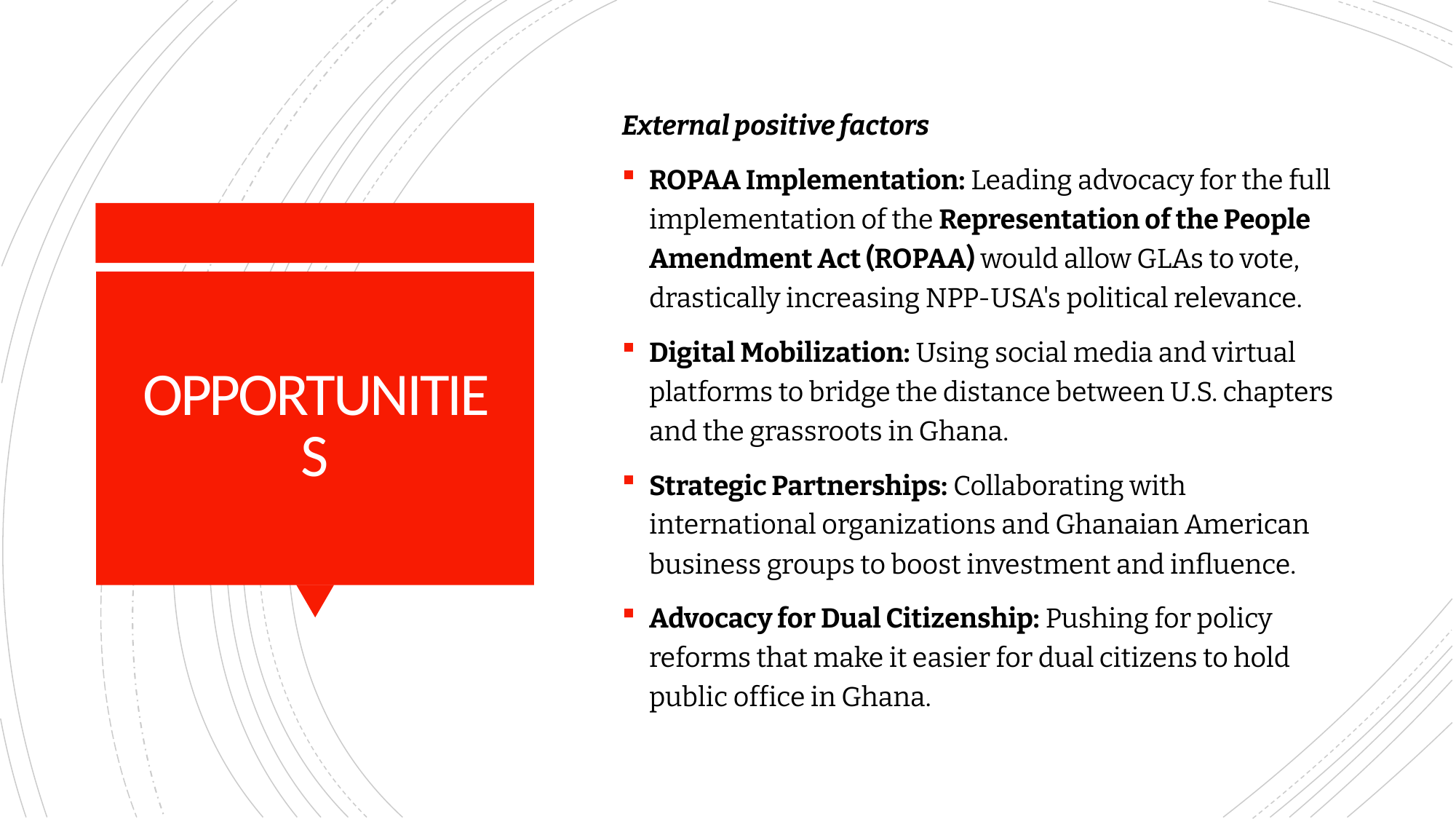

External positive factors
ROPAA Implementation: Leading advocacy for the full implementation of the Representation of the People Amendment Act (ROPAA) would allow GLAs to vote, drastically increasing NPP-USA's political relevance.
Digital Mobilization: Using social media and virtual platforms to bridge the distance between U.S. chapters and the grassroots in Ghana.
Strategic Partnerships: Collaborating with international organizations and Ghanaian American business groups to boost investment and influence.
Advocacy for Dual Citizenship: Pushing for policy reforms that make it easier for dual citizens to hold public office in Ghana.

# OPPORTUNITIES